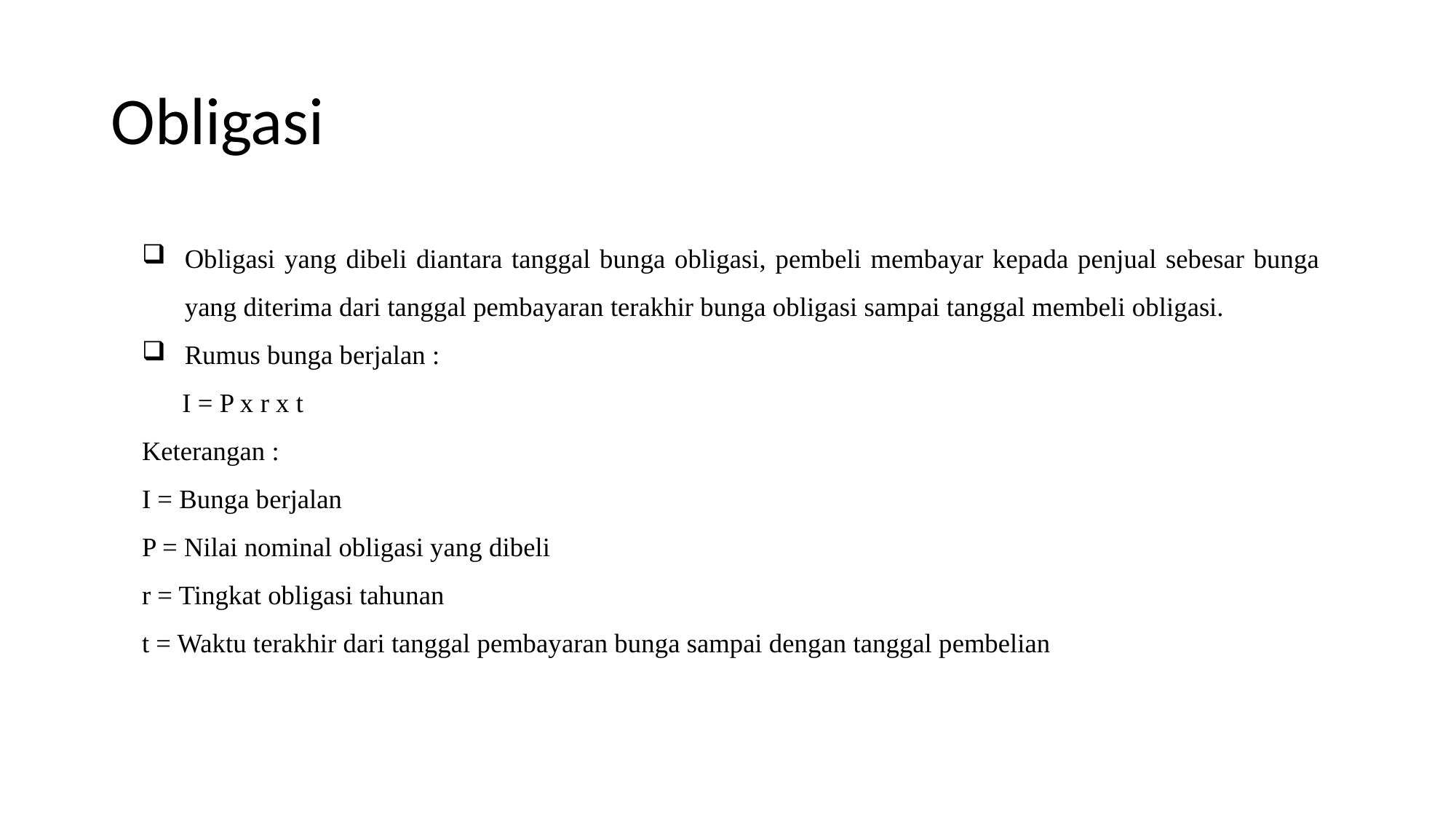

# Obligasi
Obligasi yang dibeli diantara tanggal bunga obligasi, pembeli membayar kepada penjual sebesar bunga yang diterima dari tanggal pembayaran terakhir bunga obligasi sampai tanggal membeli obligasi.
Rumus bunga berjalan :
      I = P x r x t
Keterangan :
I = Bunga berjalan
P = Nilai nominal obligasi yang dibeli
r = Tingkat obligasi tahunan
t = Waktu terakhir dari tanggal pembayaran bunga sampai dengan tanggal pembelian